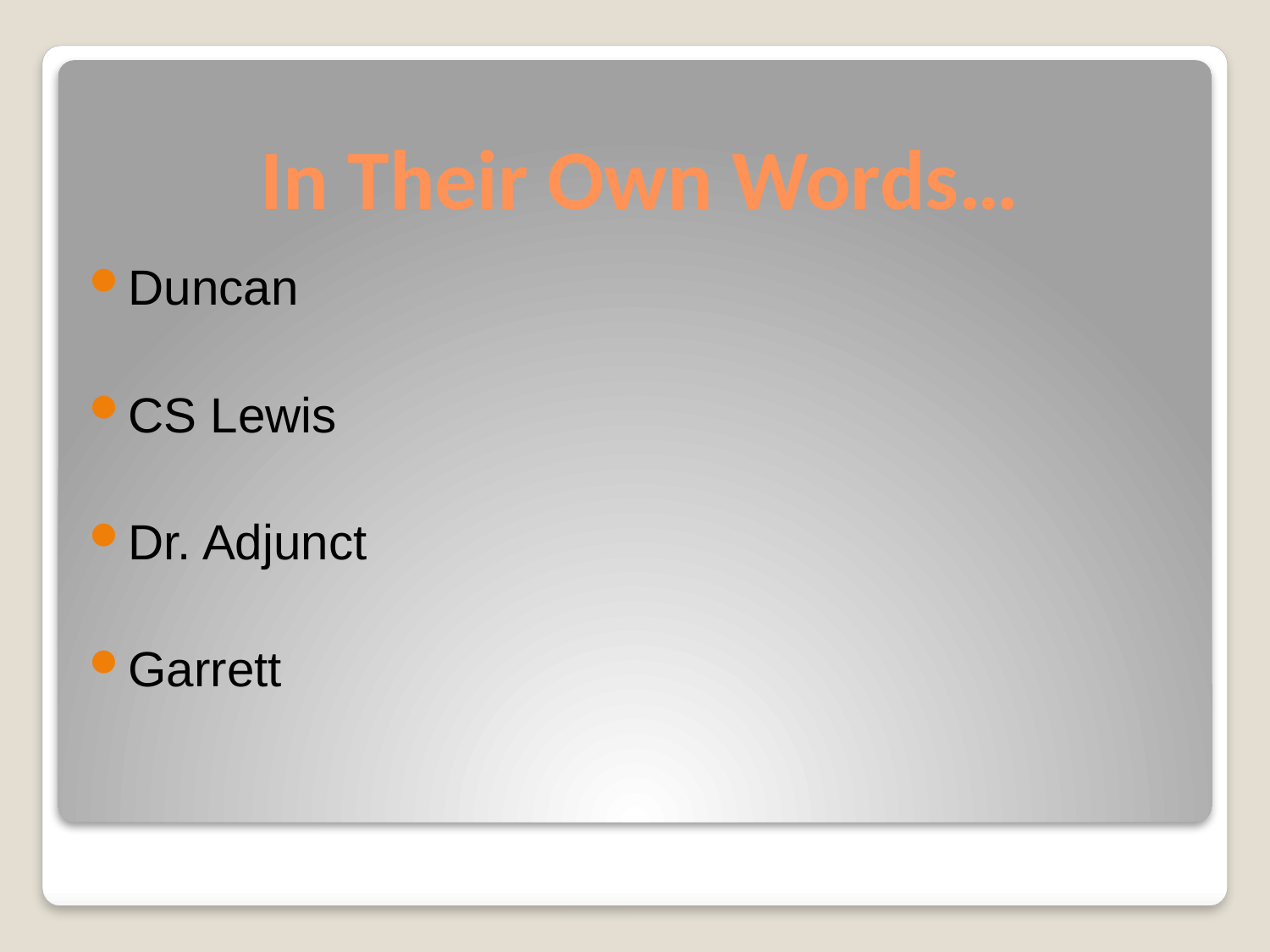

# In Their Own Words…
Duncan

CS Lewis

Dr. Adjunct

Garrett